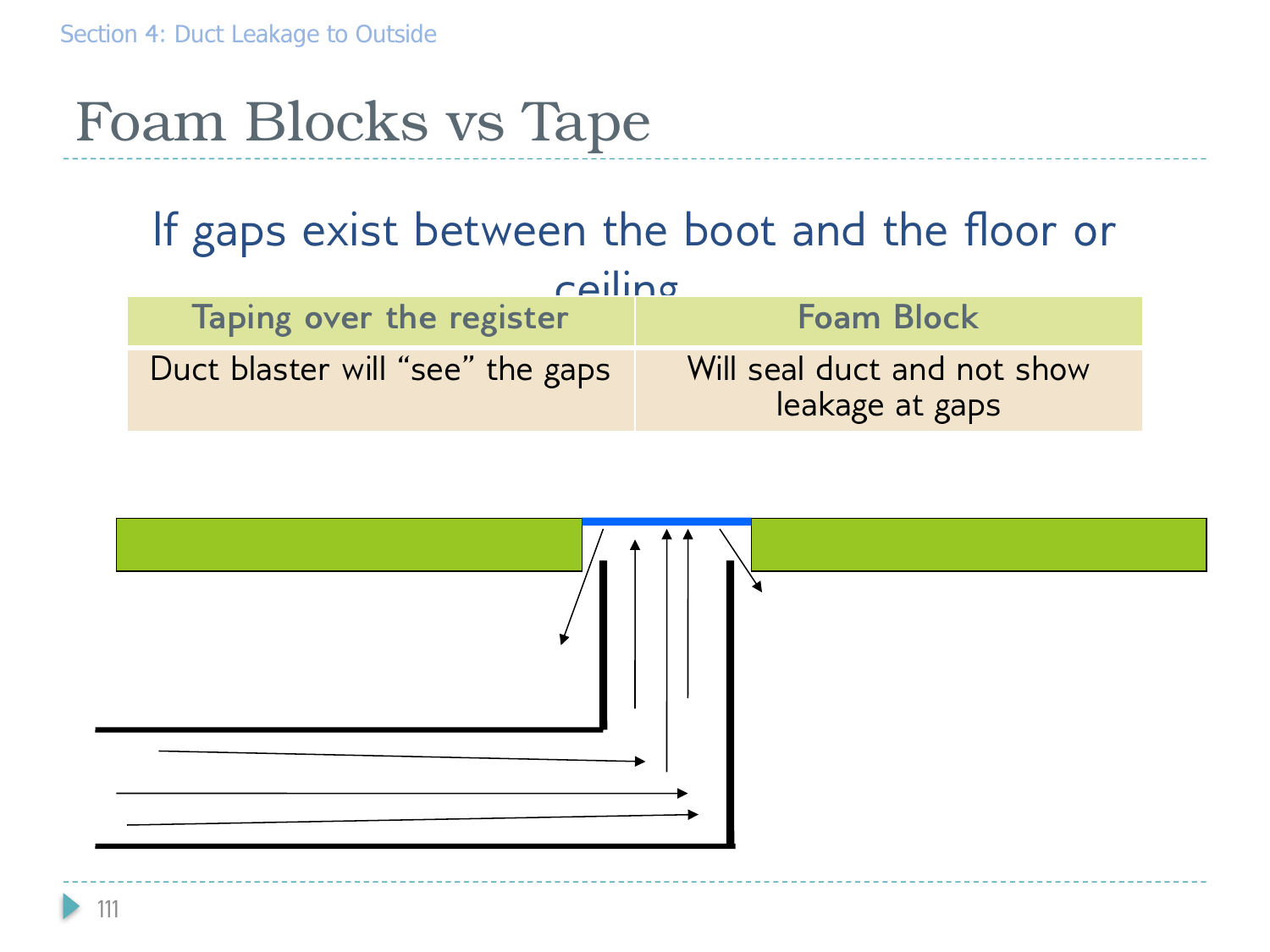

Section 4: Duct Leakage to Outside
# Foam Blocks vs Tape
If gaps exist between the boot and the floor or ceiling…
| Taping over the register | Foam Block |
| --- | --- |
| Duct blaster will “see” the gaps | Will seal duct and not show leakage at gaps |

111